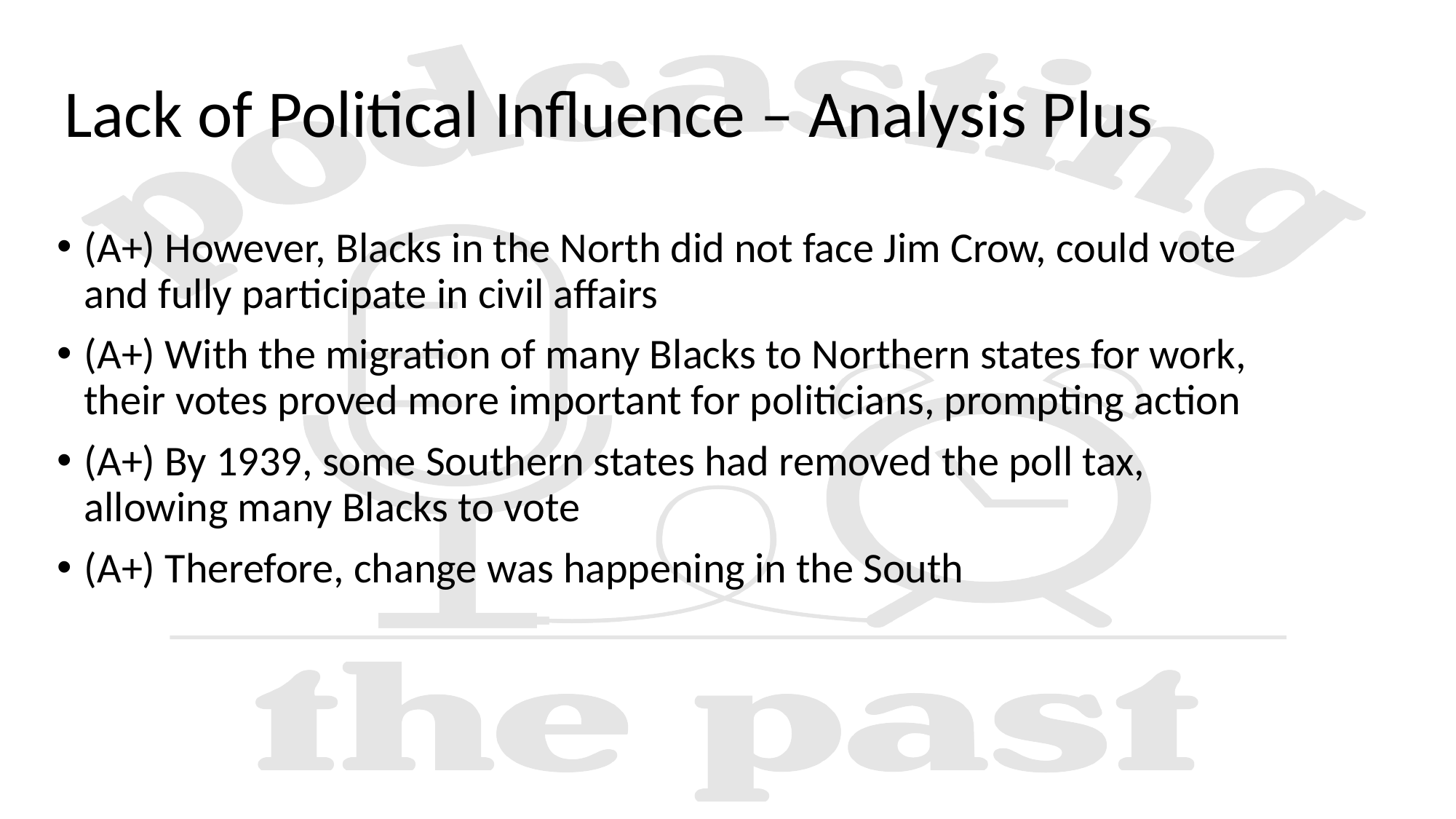

# Lack of Political Influence – Analysis Plus
(A+) However, Blacks in the North did not face Jim Crow, could vote and fully participate in civil affairs
(A+) With the migration of many Blacks to Northern states for work, their votes proved more important for politicians, prompting action
(A+) By 1939, some Southern states had removed the poll tax, allowing many Blacks to vote
(A+) Therefore, change was happening in the South